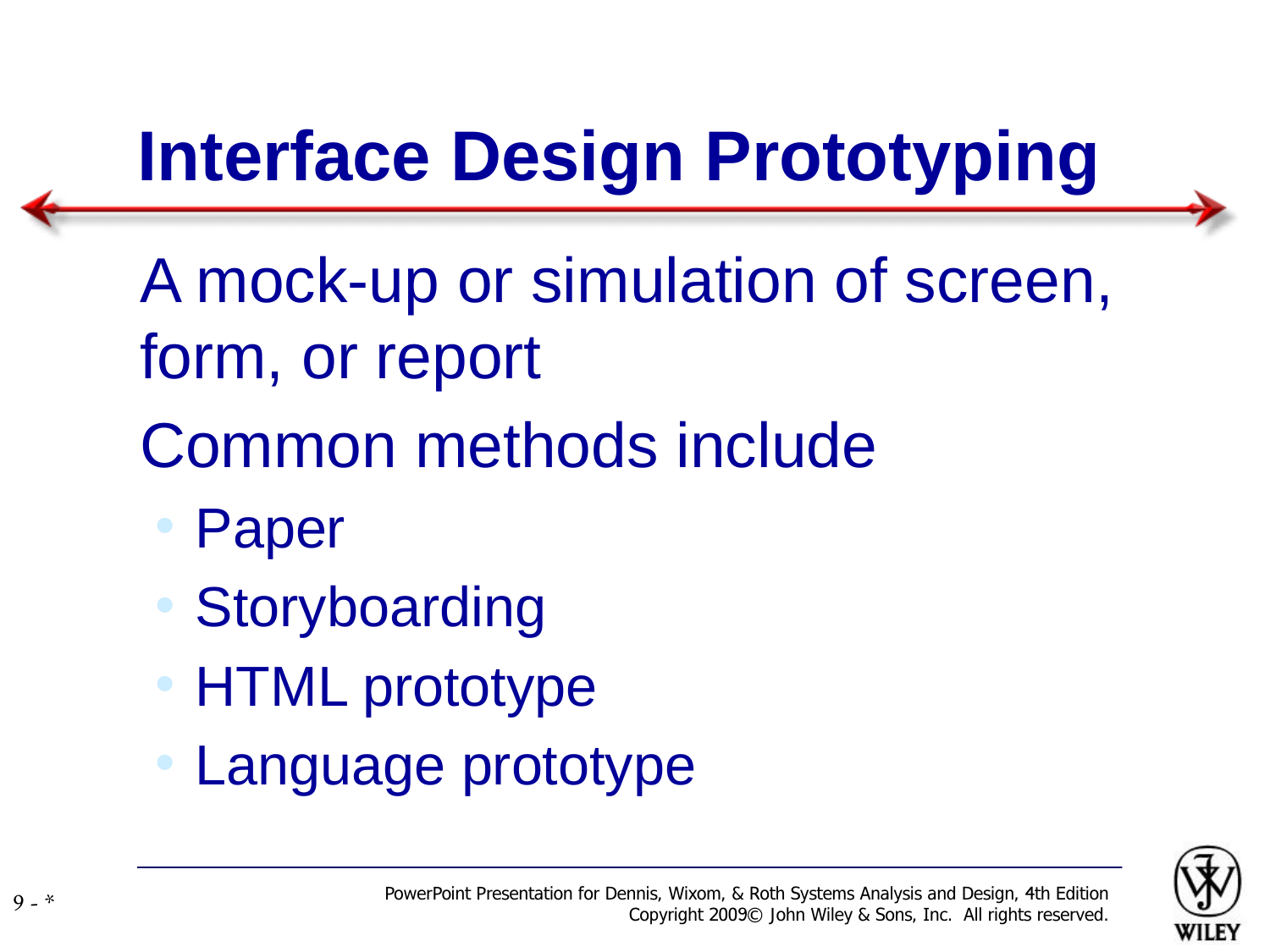

Interface Design Prototyping
A mock-up or simulation of screen, form, or report
Common methods include
Paper
Storyboarding
HTML prototype
Language prototype
PowerPoint Presentation for Dennis, Wixom, & Roth Systems Analysis and Design, 4th Edition
Copyright 2009© John Wiley & Sons, Inc.  All rights reserved.
9 - *